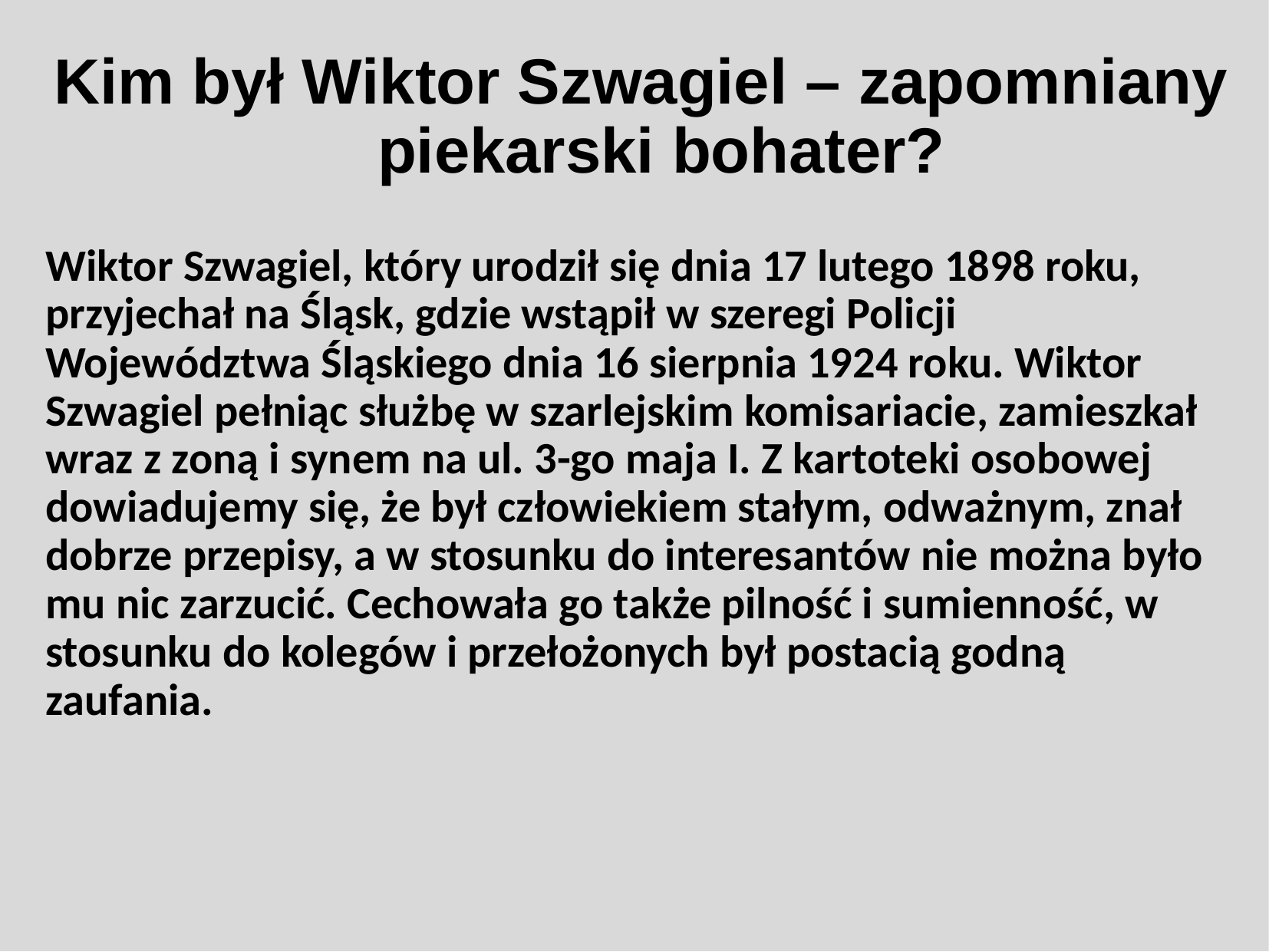

Kim był Wiktor Szwagiel – zapomniany piekarski bohater?
Wiktor Szwagiel, który urodził się dnia 17 lutego 1898 roku, przyjechał na Śląsk, gdzie wstąpił w szeregi Policji Województwa Śląskiego dnia 16 sierpnia 1924 roku. Wiktor Szwagiel pełniąc służbę w szarlejskim komisariacie, zamieszkał wraz z zoną i synem na ul. 3-go maja I. Z kartoteki osobowej dowiadujemy się, że był człowiekiem stałym, odważnym, znał dobrze przepisy, a w stosunku do interesantów nie można było mu nic zarzucić. Cechowała go także pilność i sumienność, w stosunku do kolegów i przełożonych był postacią godną zaufania.